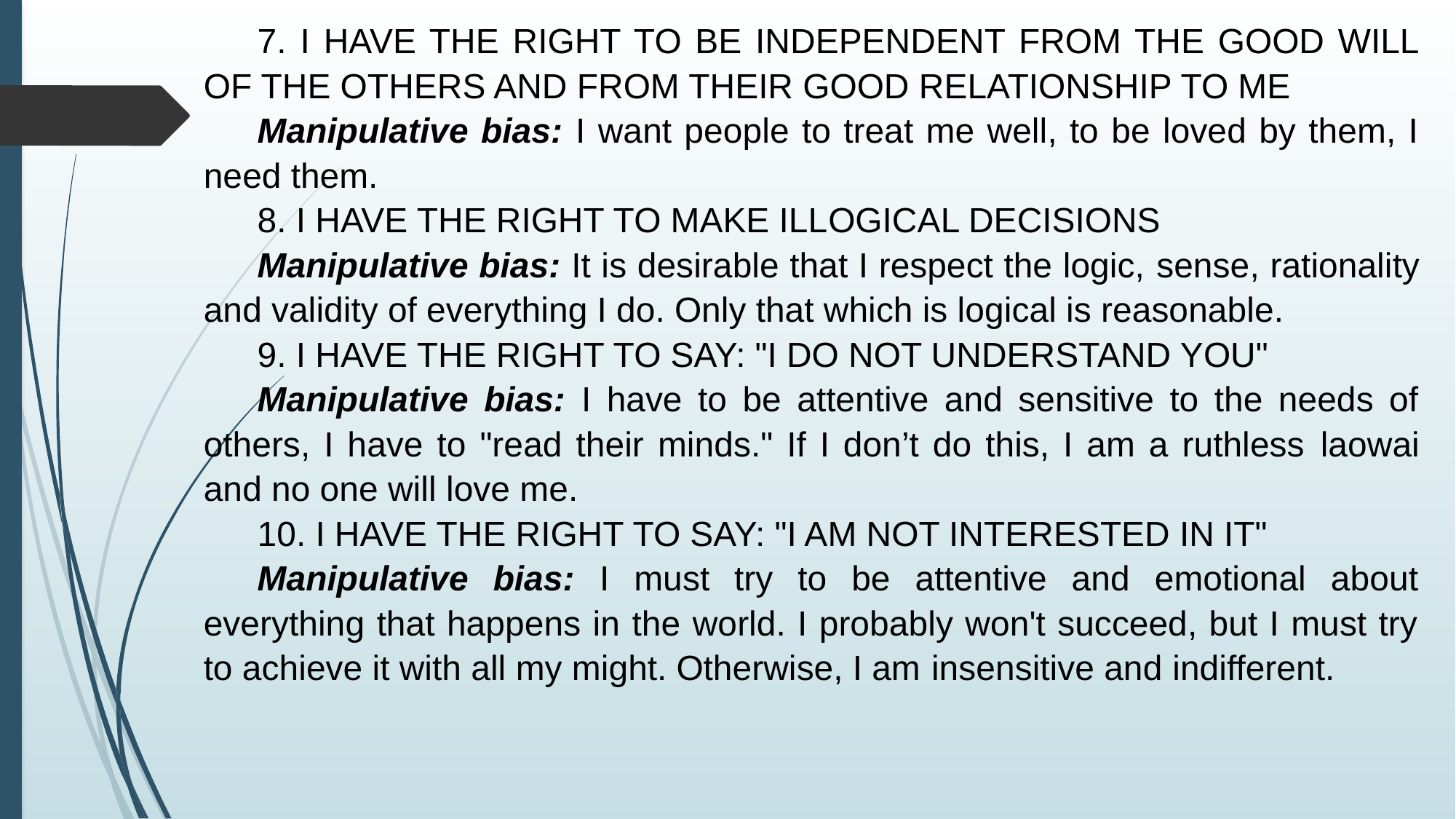

7. I HAVE THE RIGHT TO BE INDEPENDENT FROM THE GOOD WILL OF THE OTHERS AND FROM THEIR GOOD RELATIONSHIP TO ME
Manipulative bias: I want people to treat me well, to be loved by them, I need them.
8. I HAVE THE RIGHT TO MAKE ILLOGICAL DECISIONS
Manipulative bias: It is desirable that I respect the logic, sense, rationality and validity of everything I do. Only that which is logical is reasonable.
9. I HAVE THE RIGHT TO SAY: "I DO NOT UNDERSTAND YOU"
Manipulative bias: I have to be attentive and sensitive to the needs of others, I have to "read their minds." If I don’t do this, I am a ruthless laowai and no one will love me.
10. I HAVE THE RIGHT TO SAY: "I AM NOT INTERESTED IN IT"
Manipulative bias: I must try to be attentive and emotional about everything that happens in the world. I probably won't succeed, but I must try to achieve it with all my might. Otherwise, I am insensitive and indifferent.